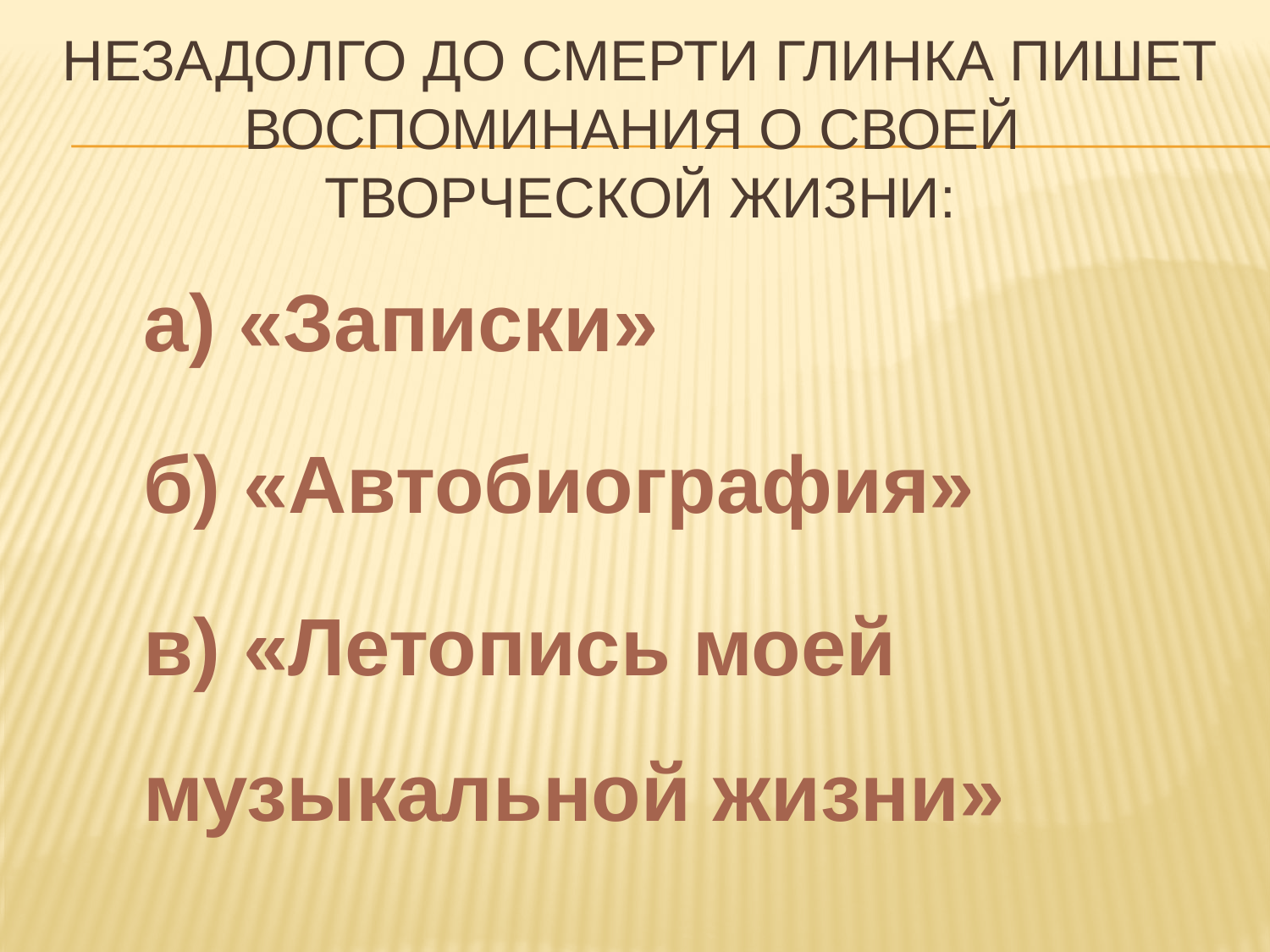

# Незадолго до смерти Глинка пишет воспоминания о своей творческой жизни:
а) «Записки»
б) «Автобиография»
в) «Летопись моей музыкальной жизни»